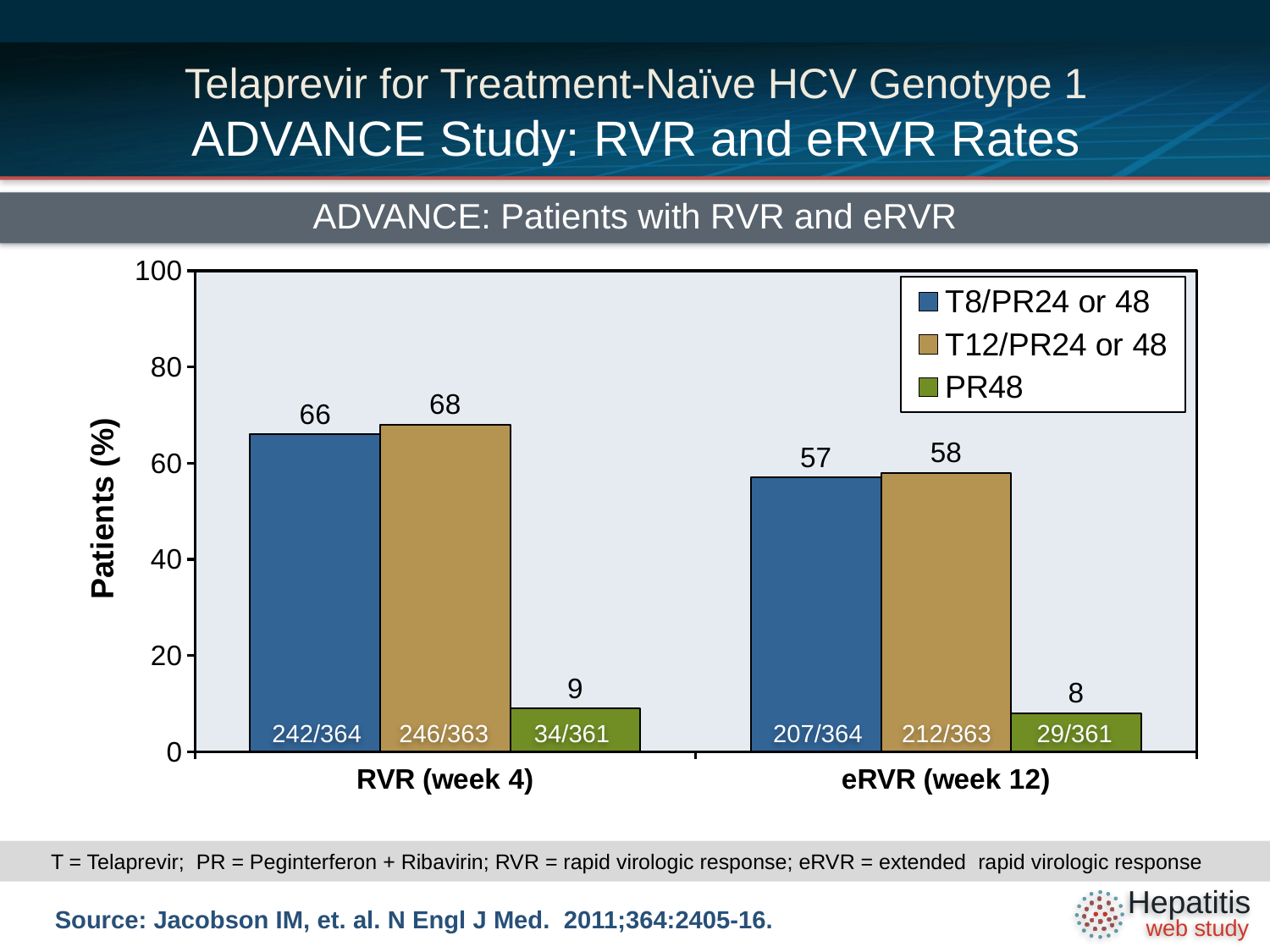

# Telaprevir for Treatment-Naïve HCV Genotype 1 ADVANCE Study: RVR and eRVR Rates
ADVANCE: Patients with RVR and eRVR

### Chart

| Category | T8/PR24 or 48 |  |  |
|---|---|---|---|
| RVR (week 4) | 66.0 | 68.0 | 9.0 |
| eRVR (week 12) | 57.0 | 58.0 | 8.0 |
242/364
246/363
34/361
207/364
212/363
29/361
T = Telaprevir;  PR = Peginterferon + Ribavirin; RVR = rapid virologic response; eRVR = extended  rapid virologic response
Source: Jacobson IM, et. al. N Engl J Med.  2011;364:2405-16.